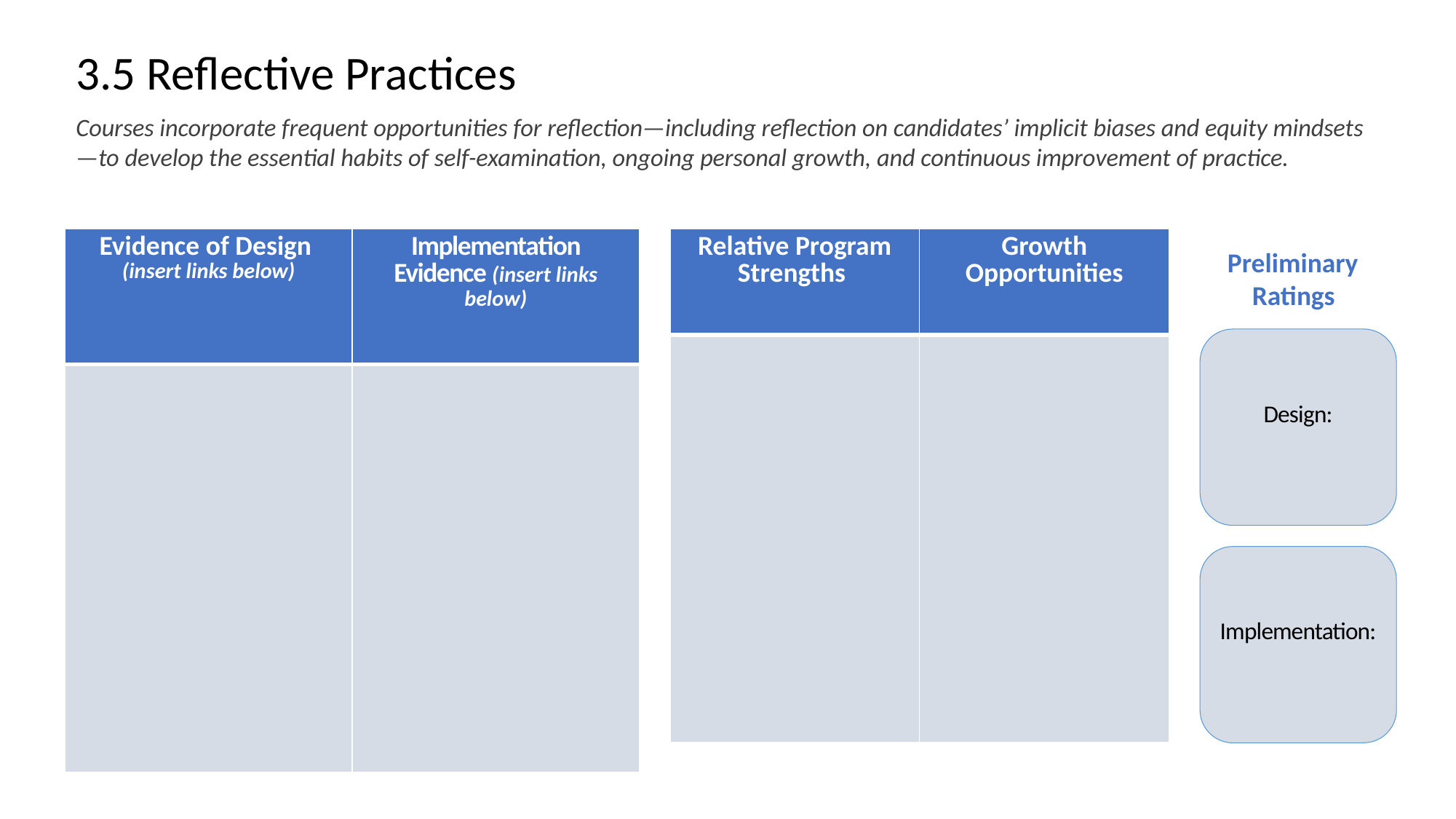

# 3.5 Reflective Practices
Courses incorporate frequent opportunities for reflection—including reflection on candidates’ implicit biases and equity mindsets—to develop the essential habits of self-examination, ongoing personal growth, and continuous improvement of practice.
| Evidence of Design (insert links below) | Implementation Evidence (insert links below) |
| --- | --- |
|  |  |
| Relative Program Strengths | Growth Opportunities |
| --- | --- |
|  |  |
     Preliminary
         Ratings
Design:

Implementation: